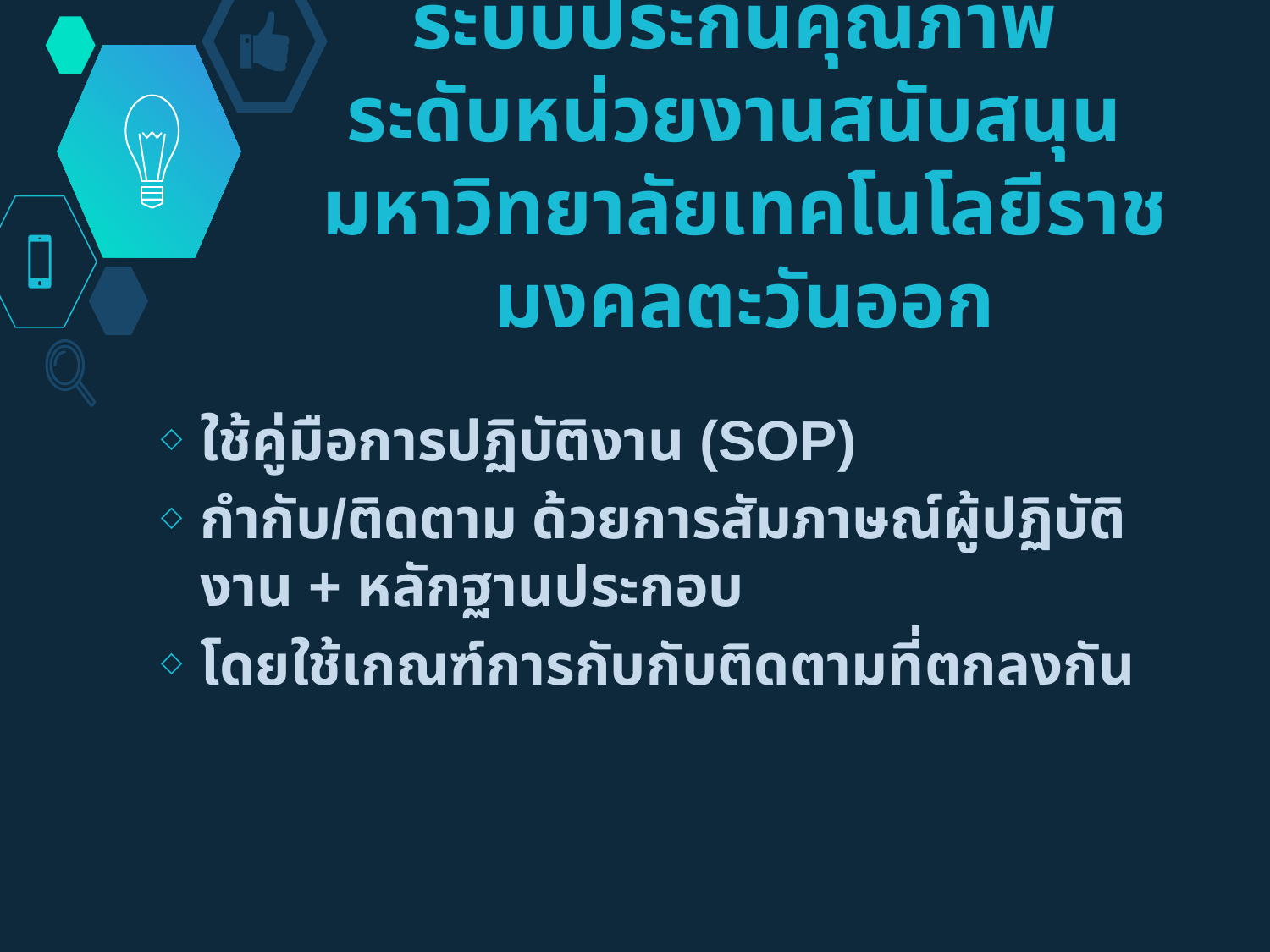

# ระบบประกันคุณภาพ ระดับหน่วยงานสนับสนุน มหาวิทยาลัยเทคโนโลยีราชมงคลตะวันออก
ใช้คู่มือการปฏิบัติงาน (SOP)
กำกับ/ติดตาม ด้วยการสัมภาษณ์ผู้ปฏิบัติงาน + หลักฐานประกอบ
โดยใช้เกณฑ์การกับกับติดตามที่ตกลงกัน